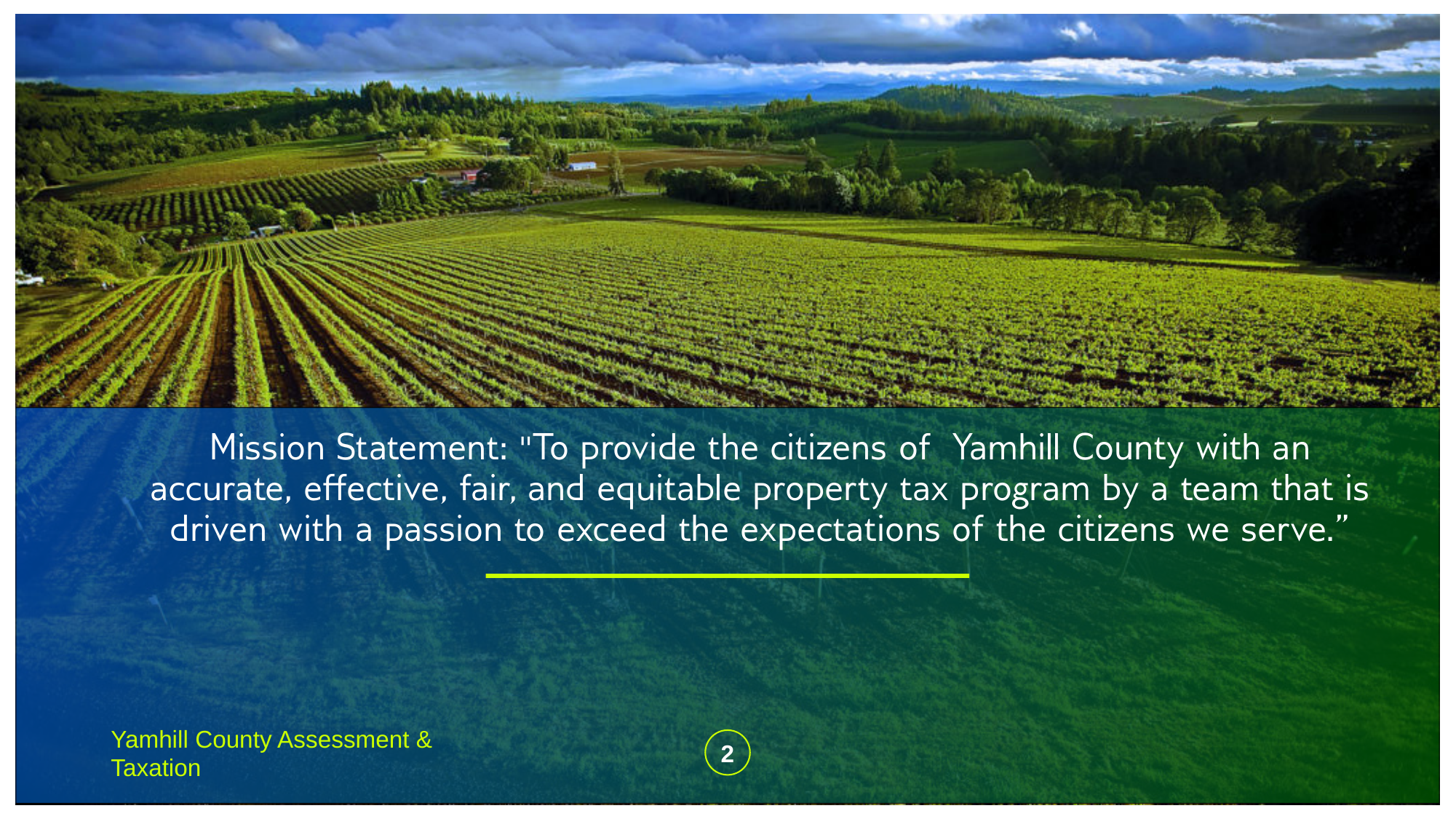

# Mission Statement: "To provide the citizens of  Yamhill County with an accurate, effective, fair, and equitable property tax program by a team that is driven with a passion to exceed the expectations of the citizens we serve.”
Yamhill County Assessment & Taxation
2